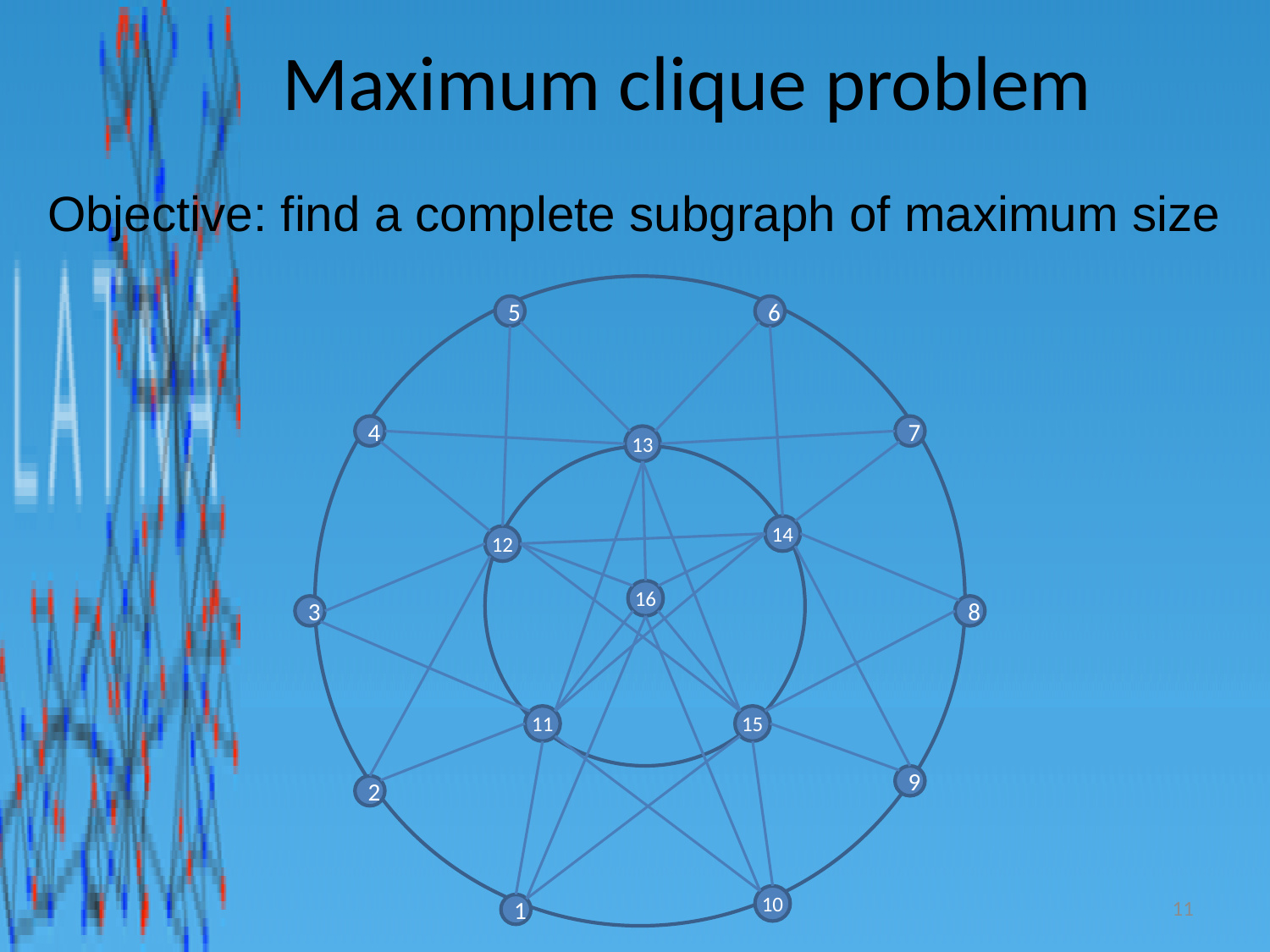

# Maximum clique problem
Objective: find a complete subgraph of maximum size

5
6
4
7
13

14
12
16
3
8
11
15
9
2
11
10
1